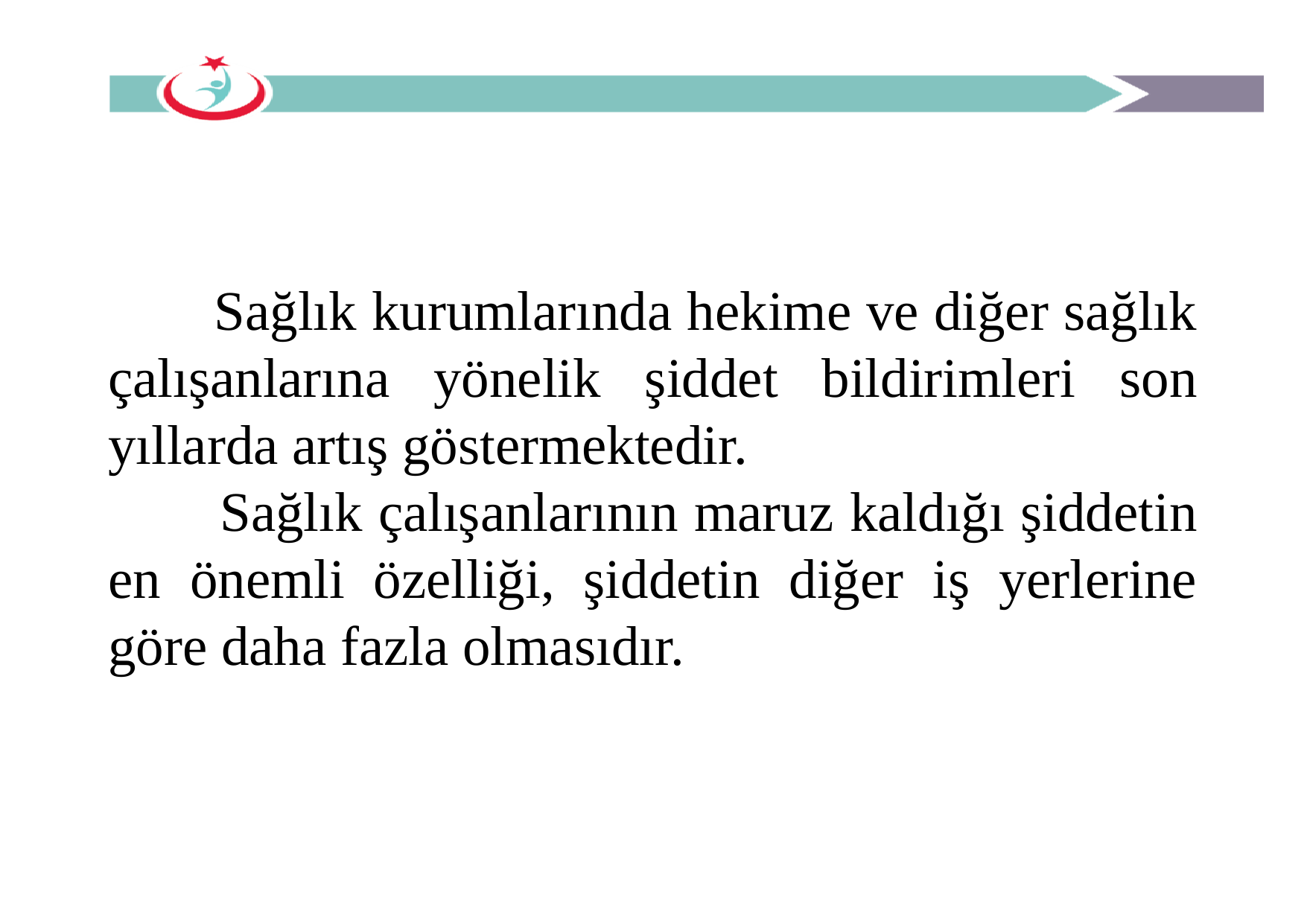

#
       Sağlık kurumlarında hekime ve diğer sağlık çalışanlarına yönelik şiddet bildirimleri son yıllarda artış göstermektedir.
	Sağlık çalışanlarının maruz kaldığı şiddetin en önemli özelliği, şiddetin diğer iş yerlerine göre daha fazla olmasıdır.